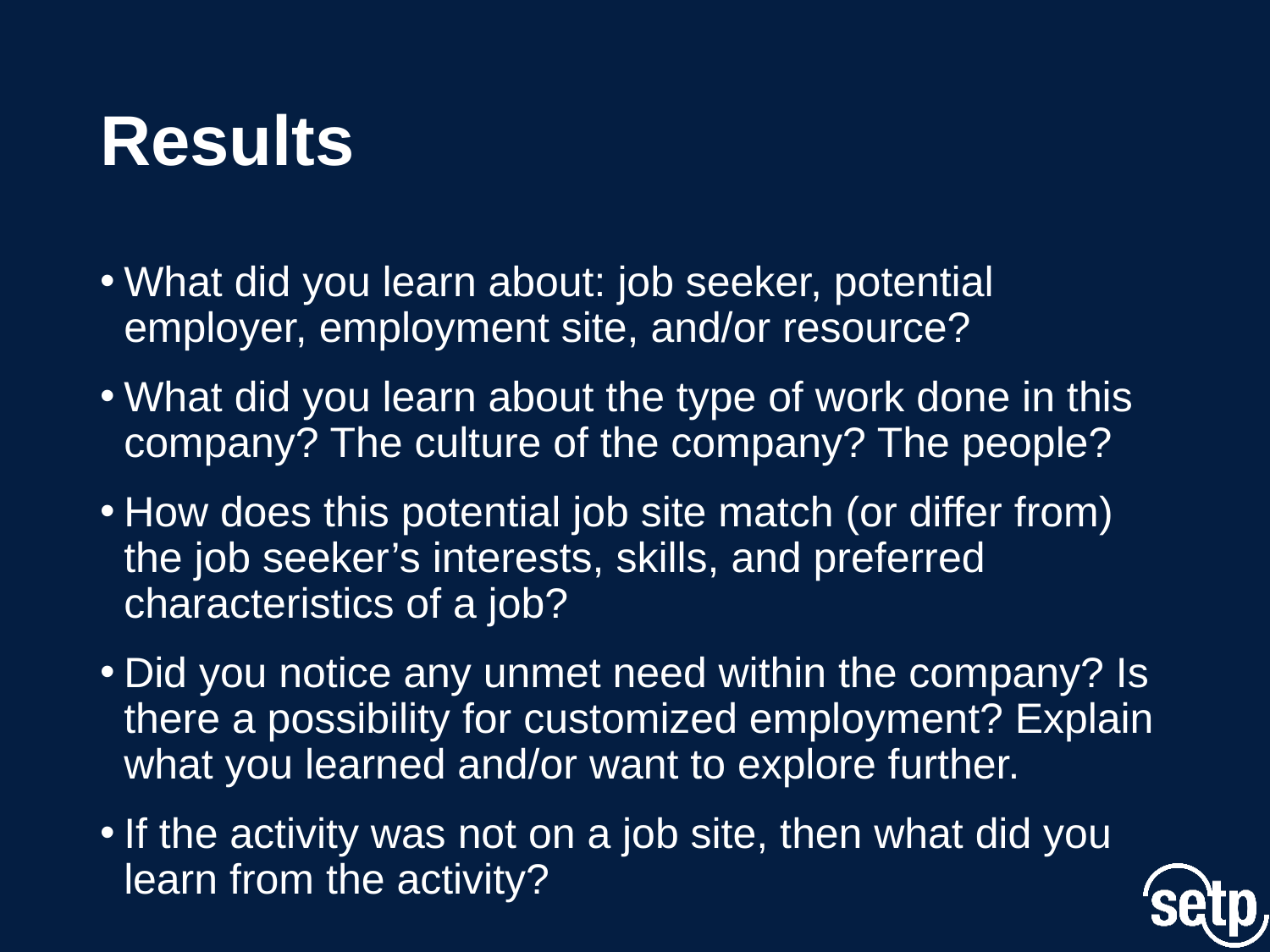

# Results
What did you learn about: job seeker, potential employer, employment site, and/or resource?
What did you learn about the type of work done in this company? The culture of the company? The people?
How does this potential job site match (or differ from) the job seeker’s interests, skills, and preferred characteristics of a job?
Did you notice any unmet need within the company? Is there a possibility for customized employment? Explain what you learned and/or want to explore further.
If the activity was not on a job site, then what did you learn from the activity?